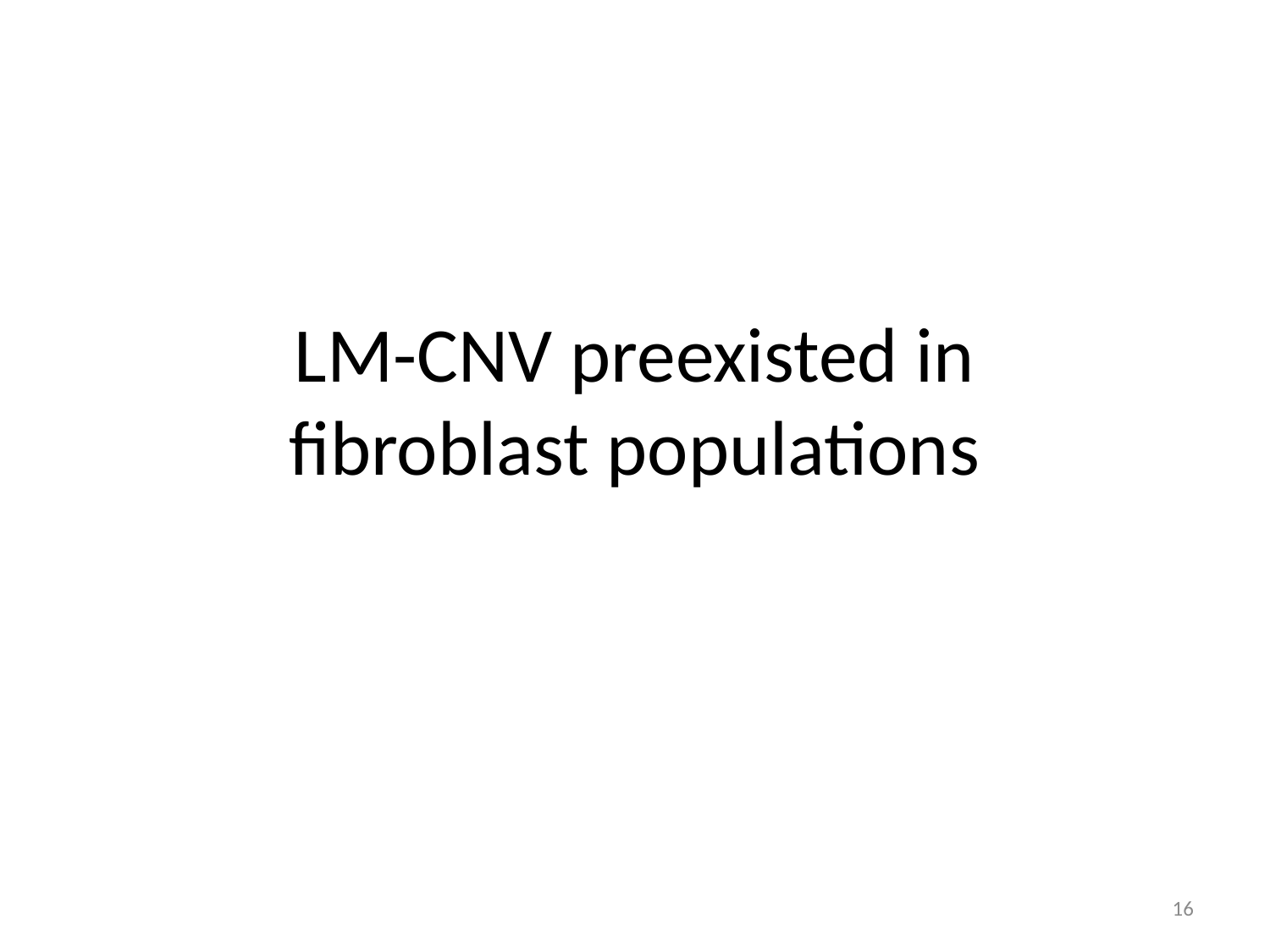

# LM-CNV preexisted in fibroblast populations

16